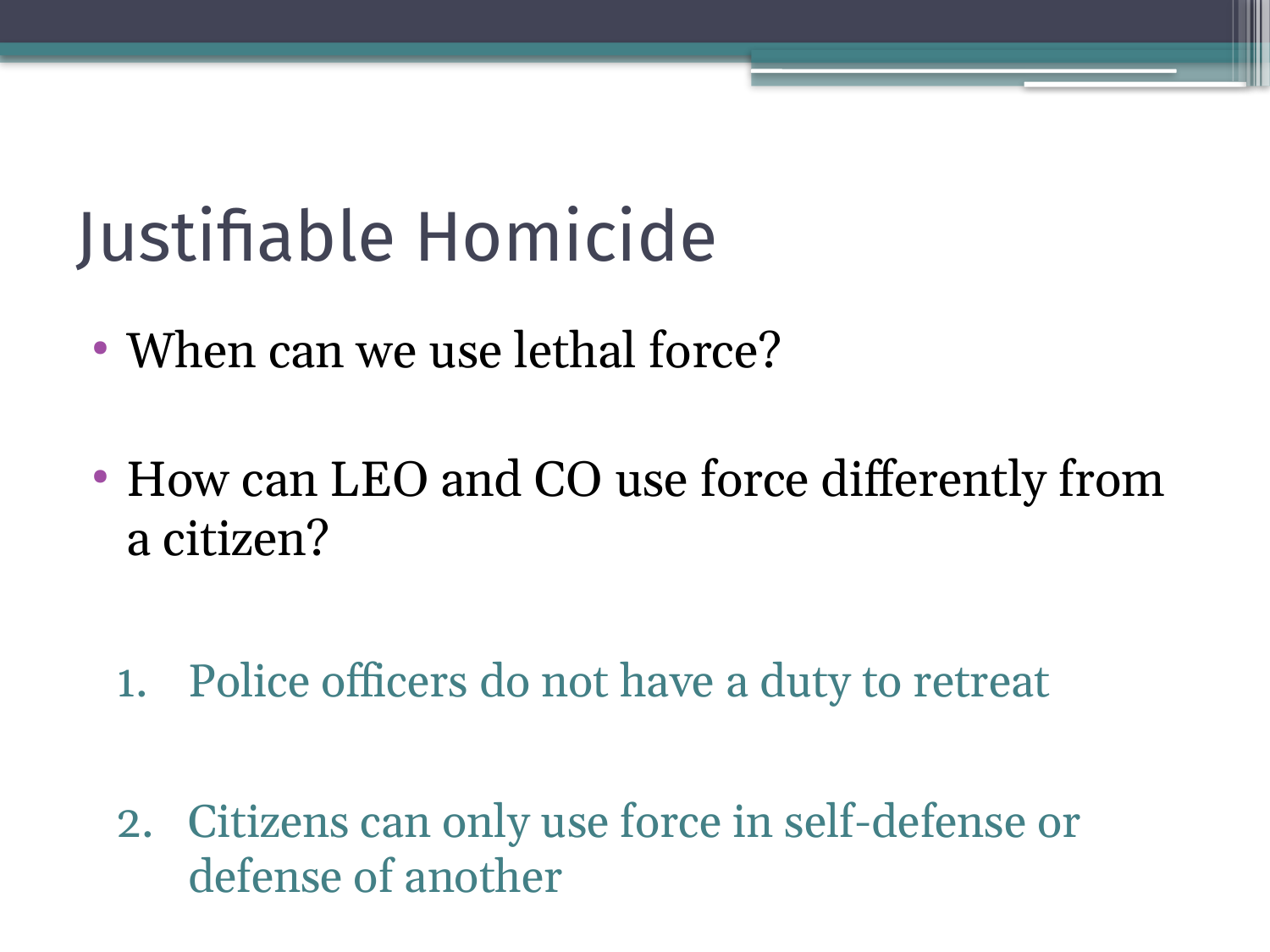

# Justifiable Homicide
When can we use lethal force?

How can LEO and CO use force differently from a citizen?

Police officers do not have a duty to retreat

Citizens can only use force in self-defense or defense of another